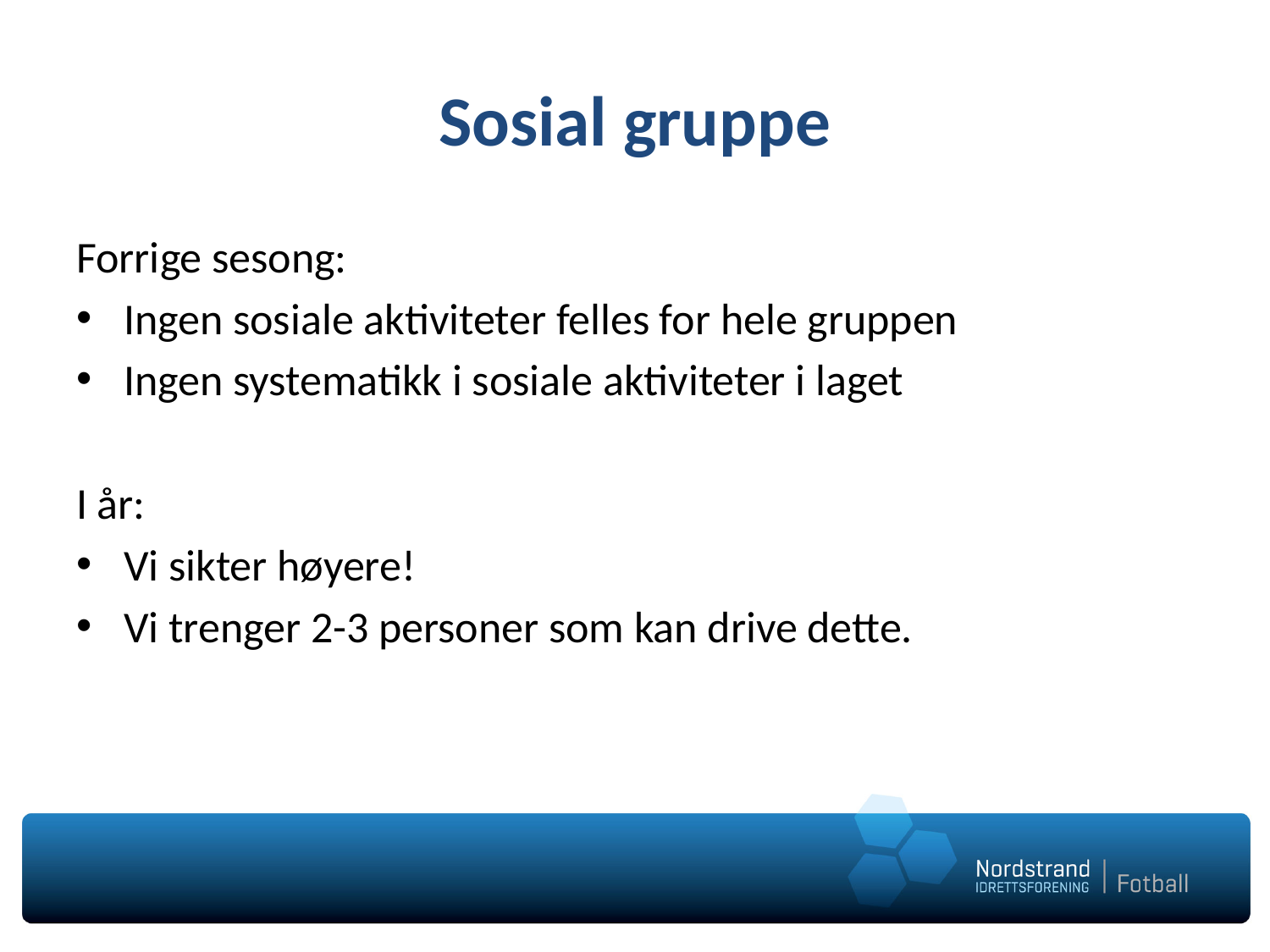

# Sosial gruppe
Forrige sesong:
Ingen sosiale aktiviteter felles for hele gruppen
Ingen systematikk i sosiale aktiviteter i laget

I år:
Vi sikter høyere!
Vi trenger 2-3 personer som kan drive dette.